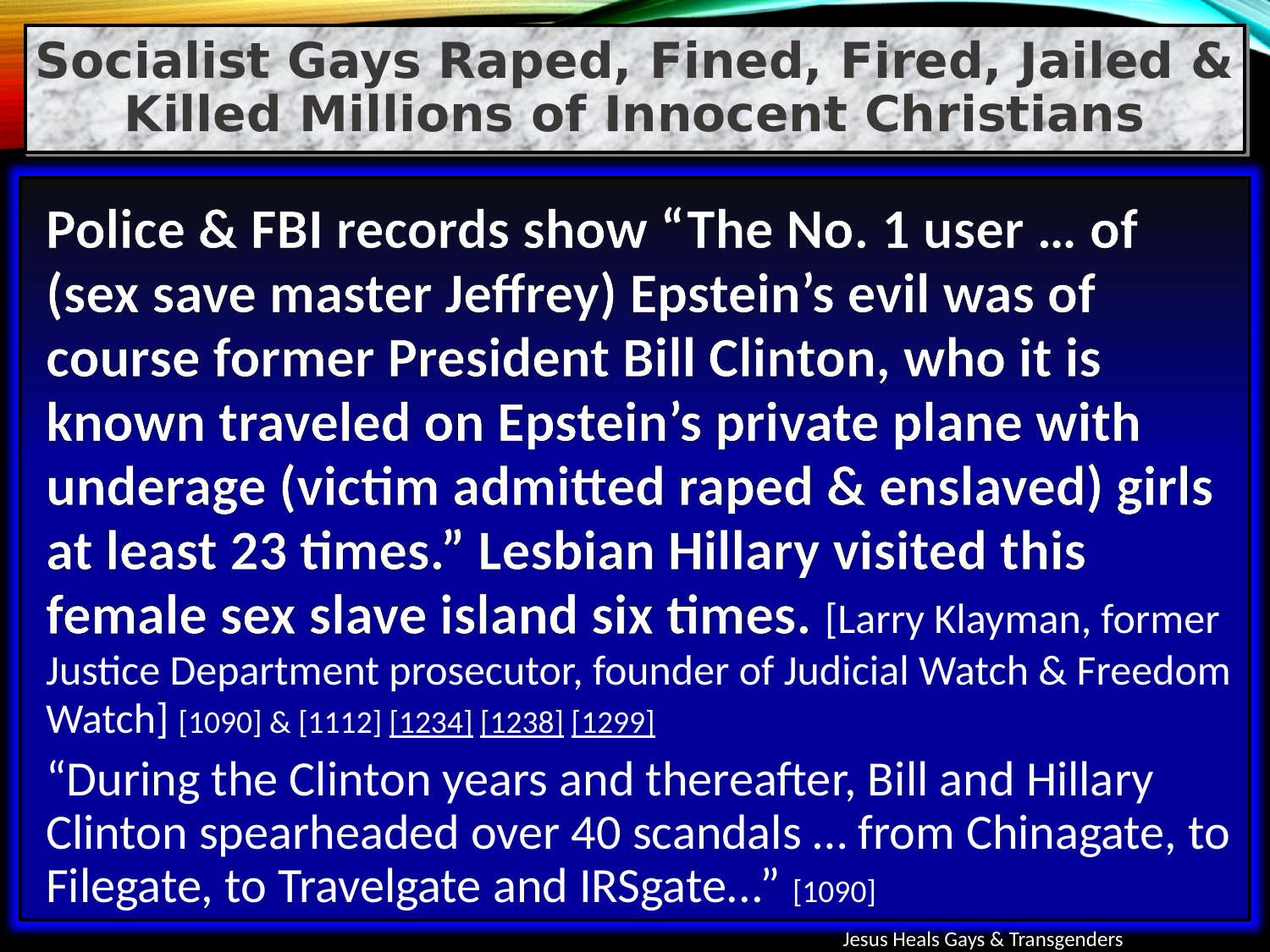

Socialist Gays Raped, Fined, Fired, Jailed & Killed Millions of Innocent Christians
Police & FBI records show “The No. 1 user … of (sex save master Jeffrey) Epstein’s evil was of course former President Bill Clinton, who it is known traveled on Epstein’s private plane with underage (victim admitted raped & enslaved) girls at least 23 times.” Lesbian Hillary visited this female sex slave island six times. [Larry Klayman, former Justice Department prosecutor, founder of Judicial Watch & Freedom Watch] [1090] & [1112] [1234] [1238] [1299]
“During the Clinton years and thereafter, Bill and Hillary Clinton spearheaded over 40 scandals … from Chinagate, to Filegate, to Travelgate and IRSgate...” [1090]
Jesus Heals Gays & Transgenders